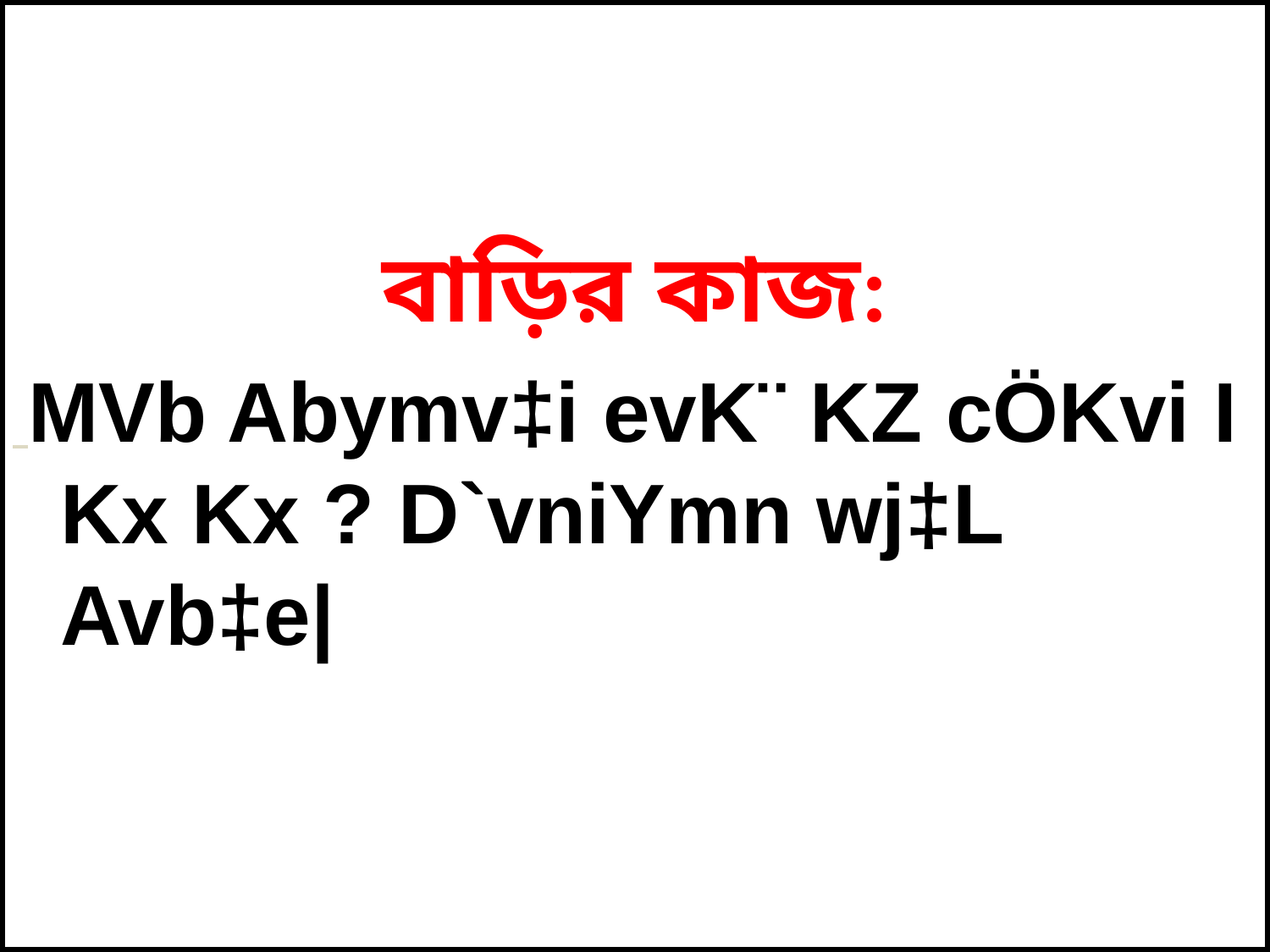

বাড়ির কাজ:
 MVb Abymv‡i evK¨ KZ cÖKvi I Kx Kx ? D`vniYmn wj‡L Avb‡e|